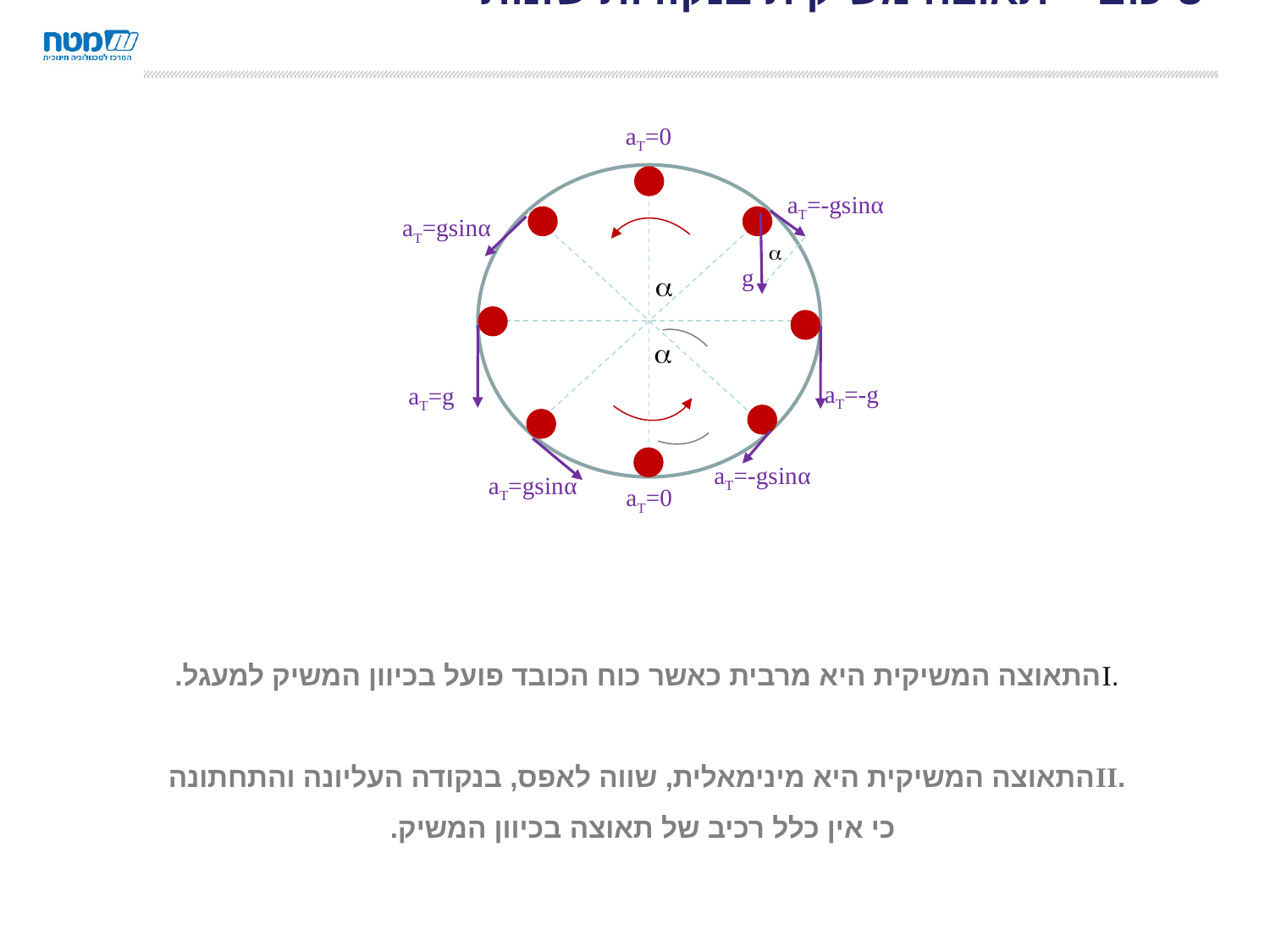

# סיכום – תאוצה משיקית בנקודות שונות

.Iהתאוצה המשיקית היא מרבית כאשר כוח הכובד פועל בכיוון המשיק למעגל.

.IIהתאוצה המשיקית היא מינימאלית, שווה לאפס, בנקודה העליונה והתחתונה
 כי אין כלל רכיב של תאוצה בכיוון המשיק.

aT=0

α
α
aT=gsinα

aT=-gsinα

aT=-g
aT=g

aT=-gsinα
aT=gsinα
aT=0

α
g